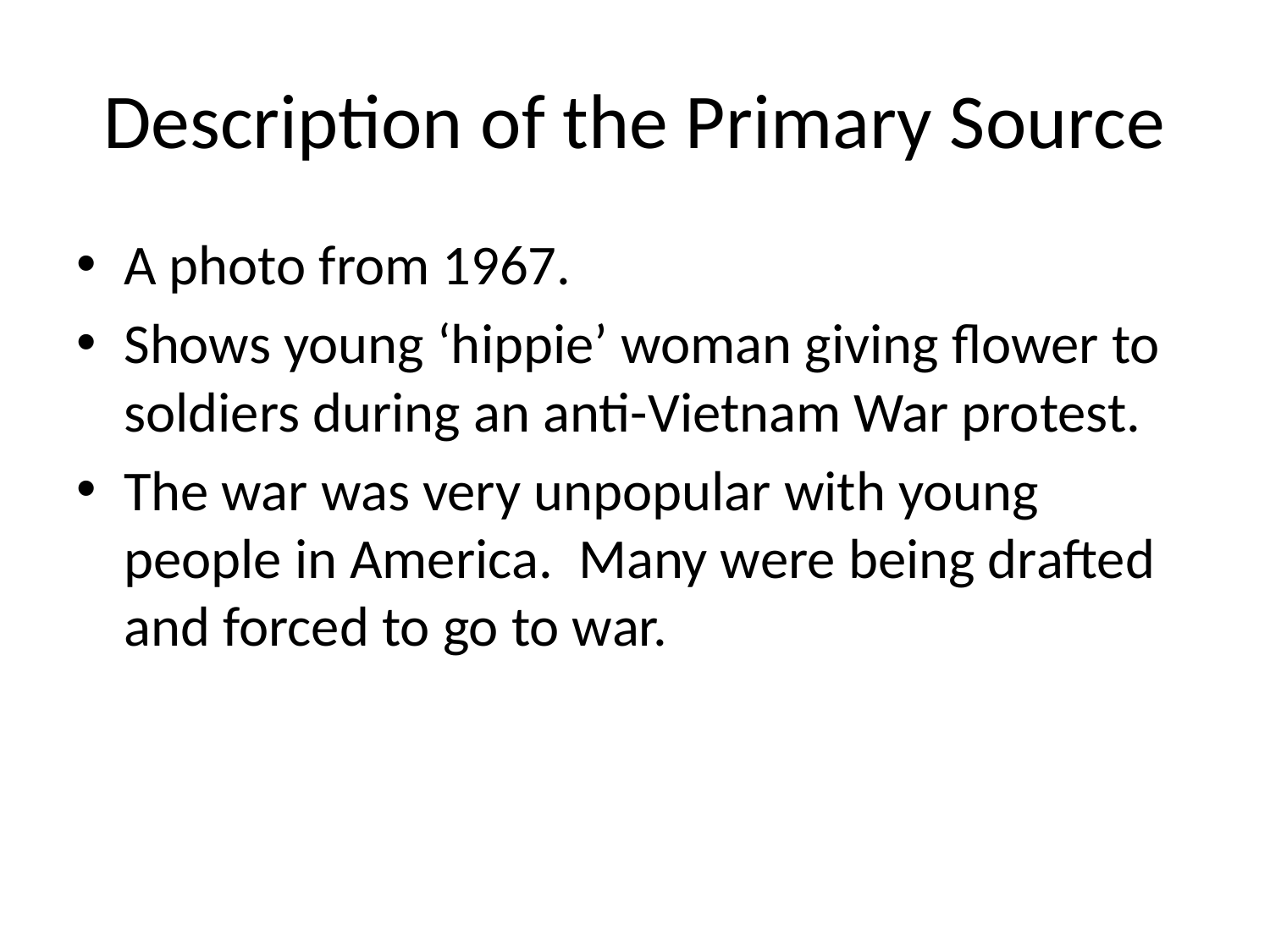

# Description of the Primary Source
A photo from 1967.
Shows young ‘hippie’ woman giving flower to soldiers during an anti-Vietnam War protest.
The war was very unpopular with young people in America.  Many were being drafted and forced to go to war.